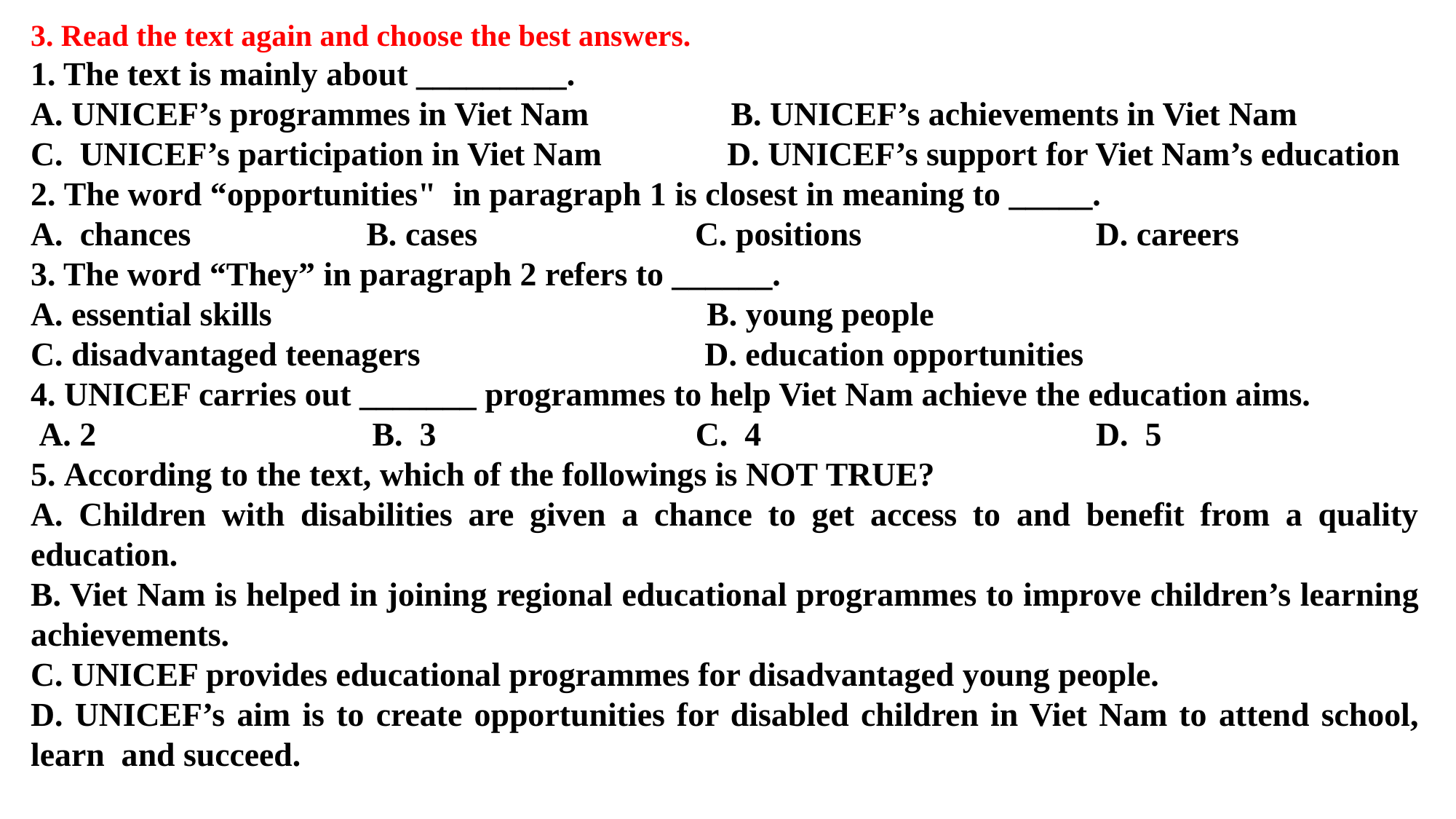

3. Read the text again and choose the best answers.
1. The text is mainly about _________.
A. UNICEF’s programmes in Viet Nam                 B. UNICEF’s achievements in Viet Nam
C.  UNICEF’s participation in Viet Nam               D. UNICEF’s support for Viet Nam’s education
2. The word “opportunities"  in paragraph 1 is closest in meaning to _____.
 chances                     B. cases                          C. positions                            D. careers
3. The word “They” in paragraph 2 refers to ______.
A. essential skills                                                    B. young people
C. disadvantaged teenagers                                  D. education opportunities
4. UNICEF carries out _______ programmes to help Viet Nam achieve the education aims.
 A. 2                                 B.  3                               C.  4                                        D.  5
5. According to the text, which of the followings is NOT TRUE?
A. Children with disabilities are given a chance to get access to and benefit from a quality education.
B. Viet Nam is helped in joining regional educational programmes to improve children’s learning achievements.
C. UNICEF provides educational programmes for disadvantaged young people.
D. UNICEF’s aim is to create opportunities for disabled children in Viet Nam to attend school, learn  and succeed.